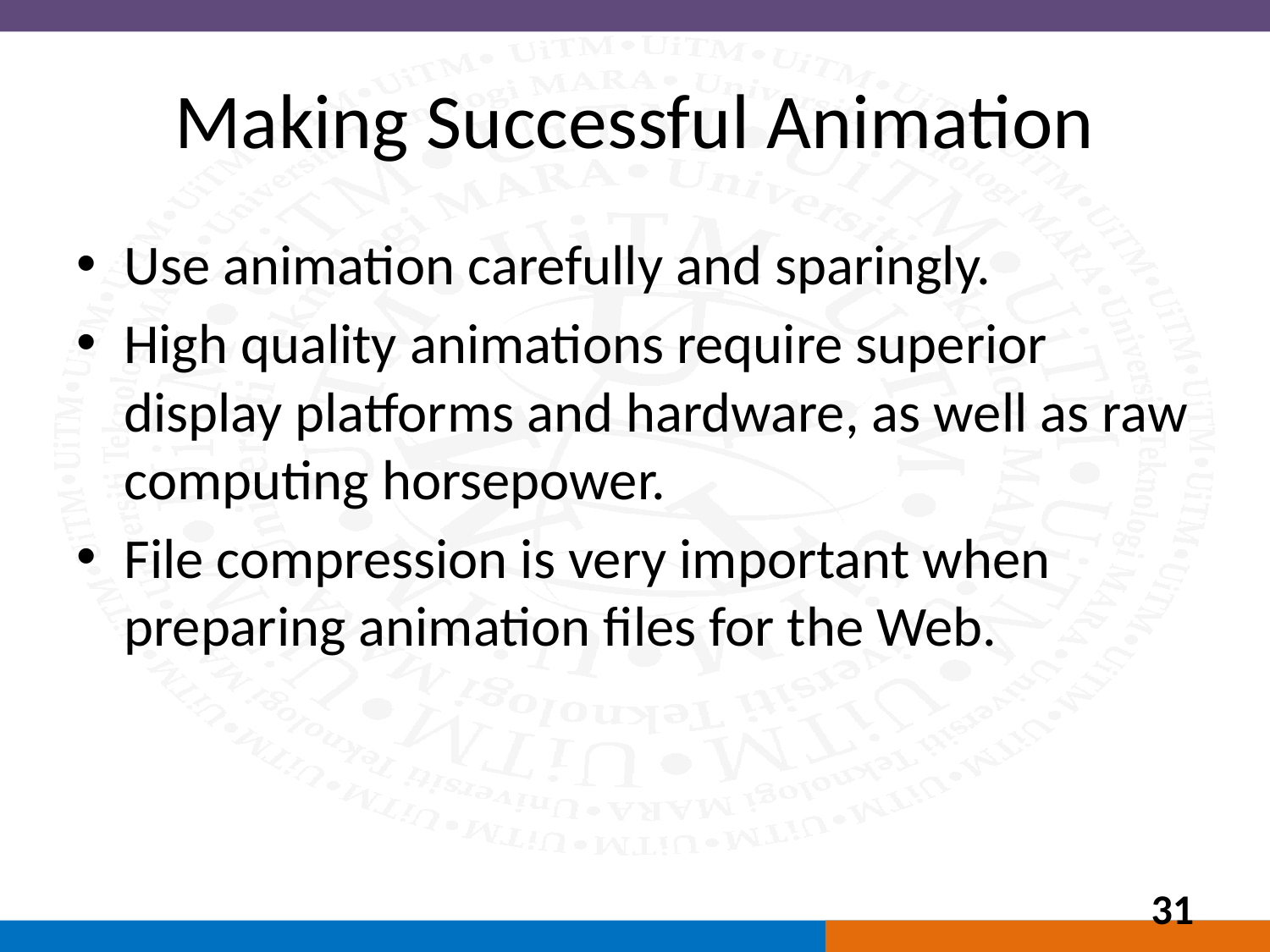

# Making Successful Animation
Use animation carefully and sparingly.
High quality animations require superior display platforms and hardware, as well as raw computing horsepower.
File compression is very important when preparing animation files for the Web.

31